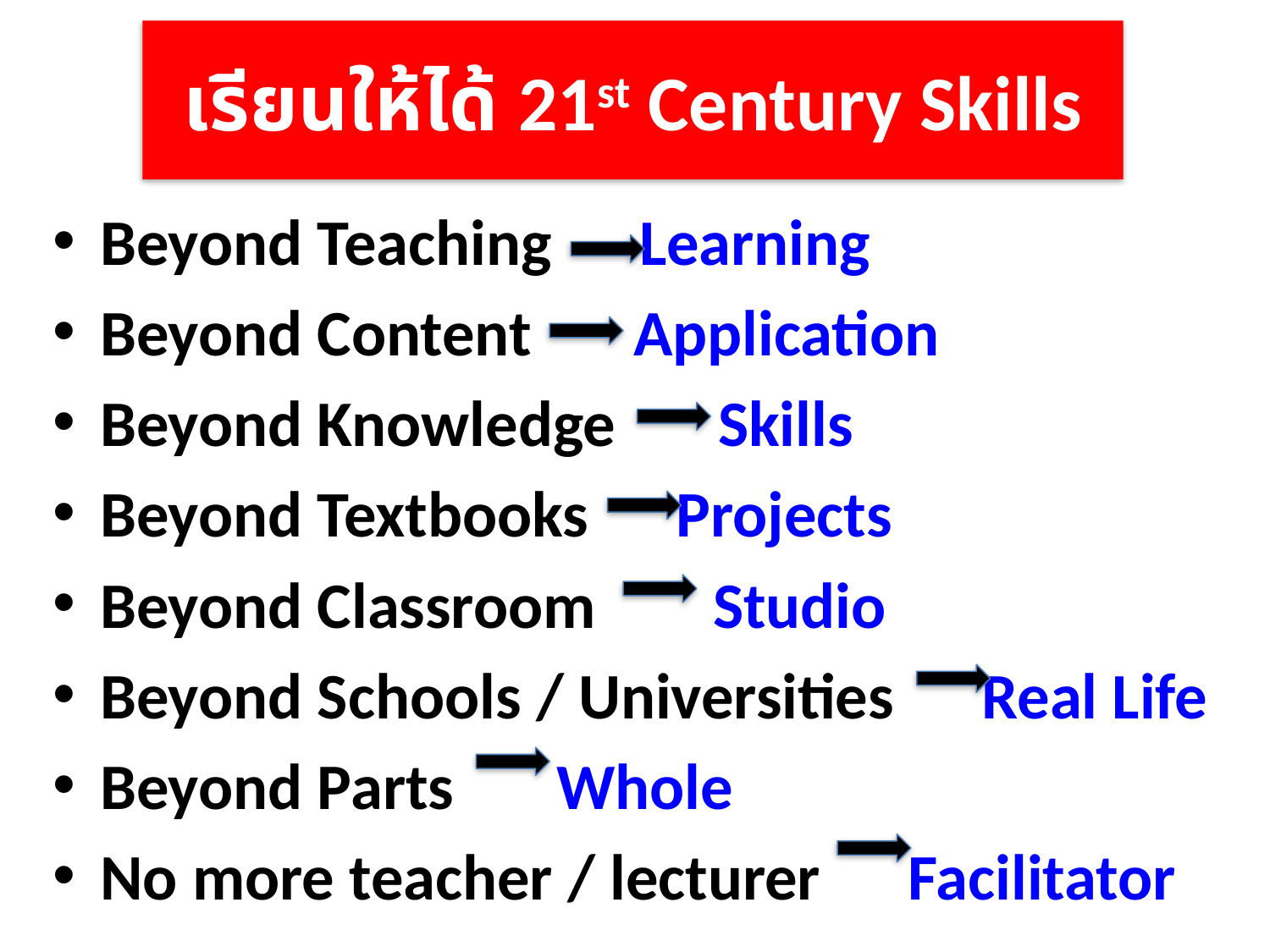

# เรียนให้ได้ 21st Century Skills
Beyond Teaching      Learning
Beyond Content       Application
Beyond Knowledge       Skills
Beyond Textbooks      Projects
Beyond Classroom        Studio
Beyond Schools / Universities      Real Life
Beyond Parts       Whole
No more teacher / lecturer      Facilitator